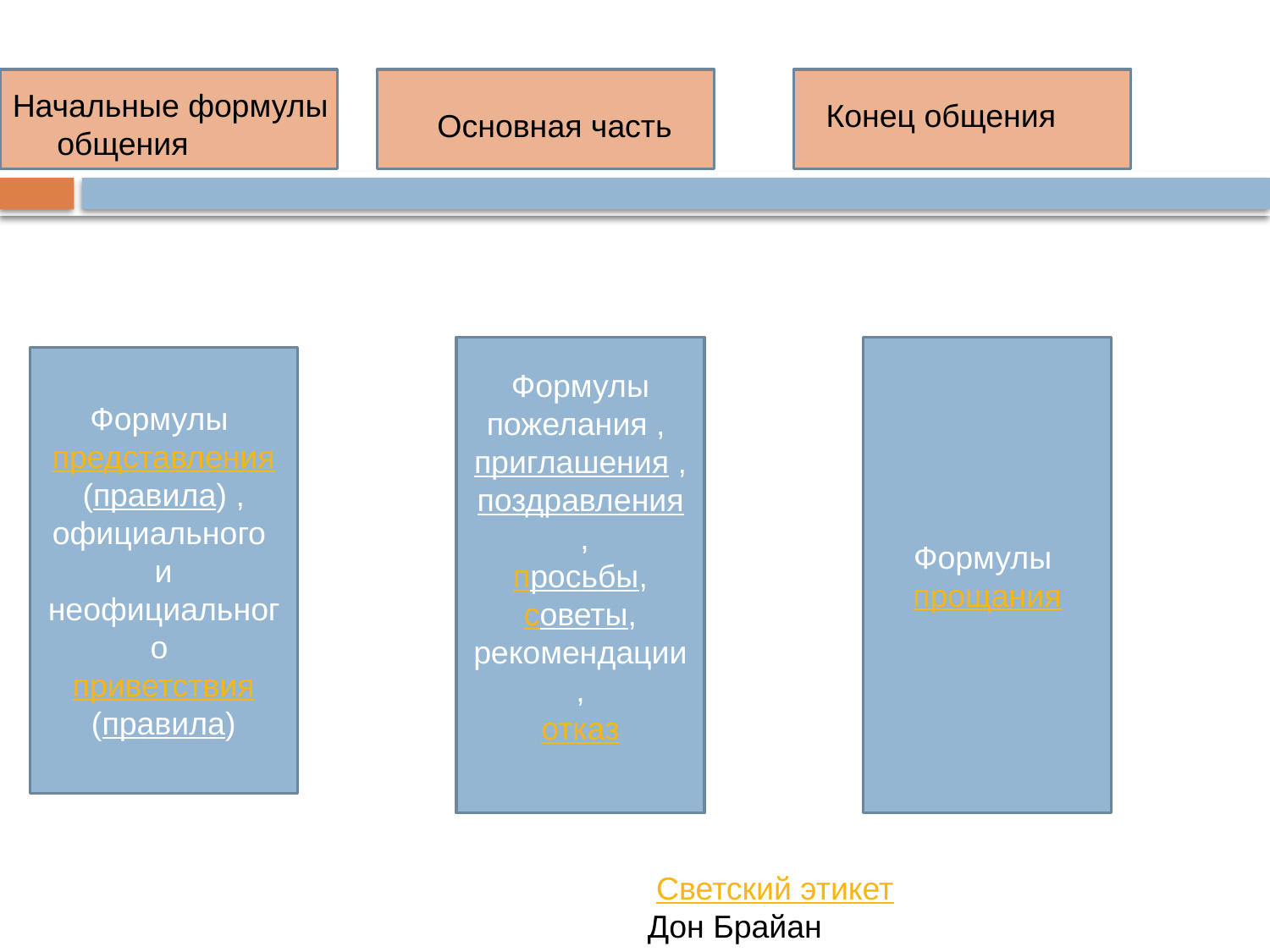

#

Начальные формулы общения
Конец общения
Основная часть
Формулы пожелания , приглашения ,
поздравления ,
просьбы,
советы,
рекомендации ,
отказ

Формулы прощания
Формулы представления
(правила) , официального  и неофициального
приветствия
(правила)
 Светский этикет
Дон Брайан